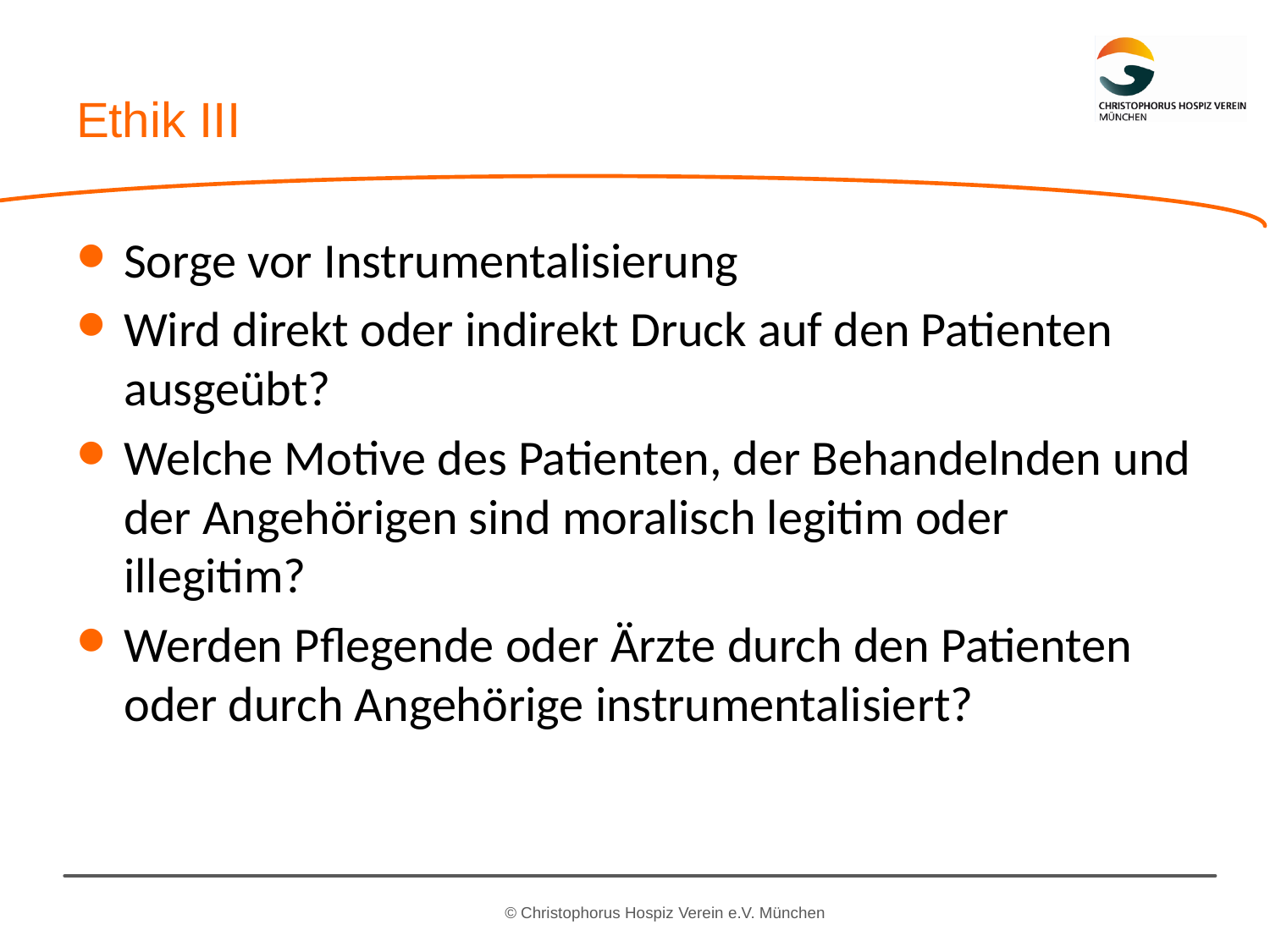

# Ethik III
Sorge vor Instrumentalisierung
Wird direkt oder indirekt Druck auf den Patienten ausgeübt?
Welche Motive des Patienten, der Behandelnden und der Angehörigen sind moralisch legitim oder illegitim?
Werden Pflegende oder Ärzte durch den Patienten oder durch Angehörige instrumentalisiert?